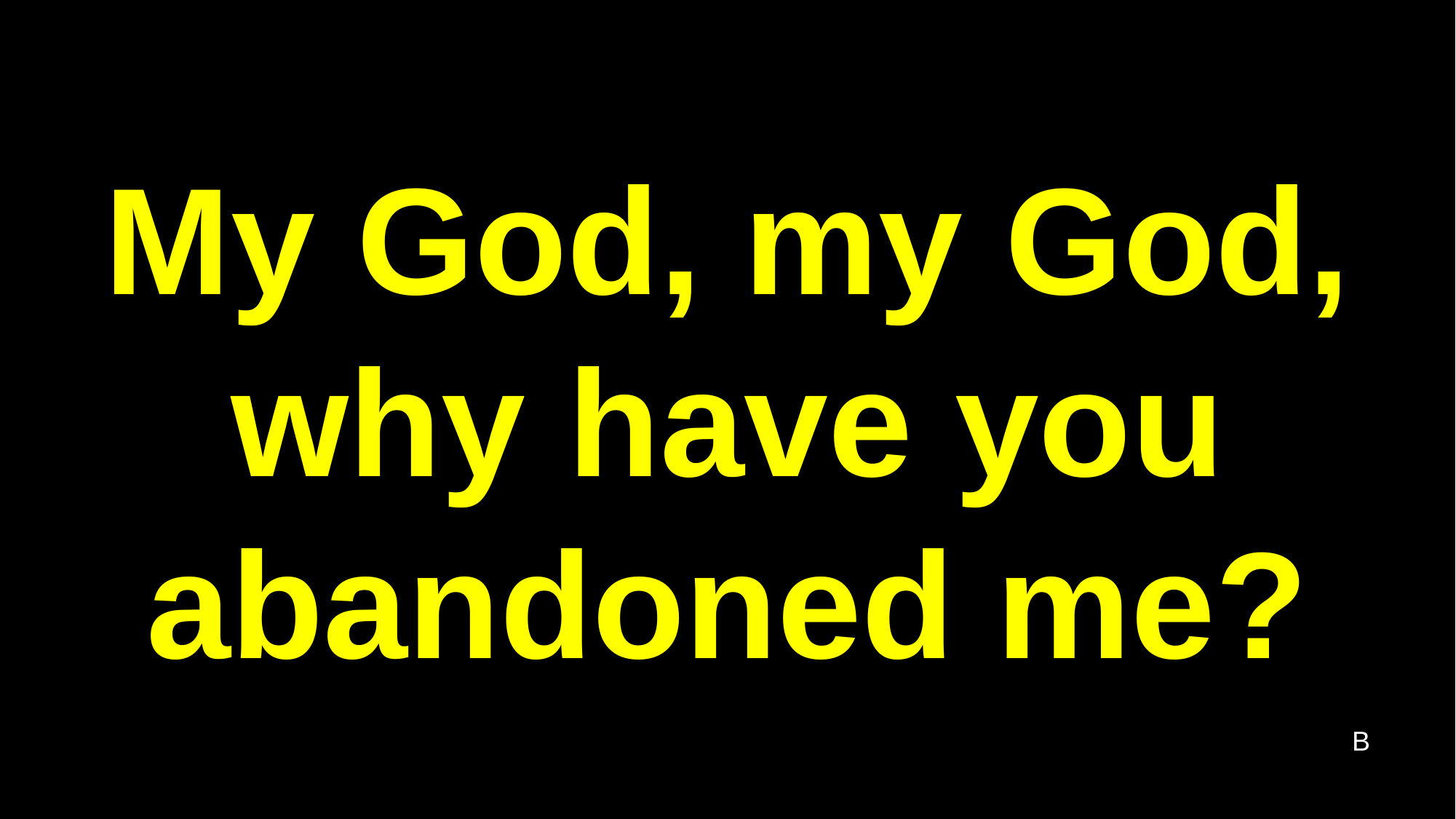

My God, my God, why have you abandoned me?
B